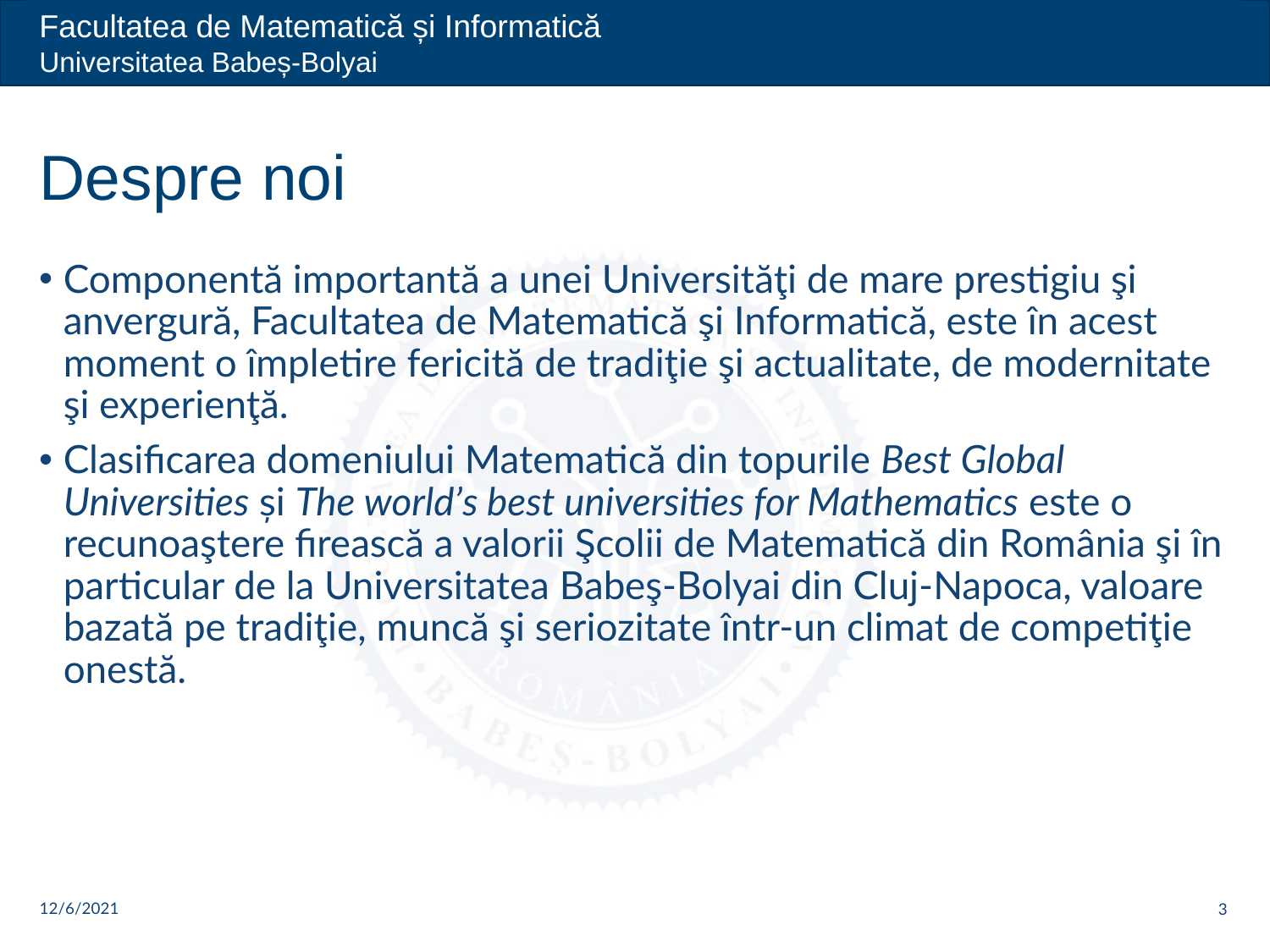

# Despre noi
Componentă importantă a unei Universităţi de mare prestigiu şi anvergură, Facultatea de Matematică şi Informatică, este în acest moment o împletire fericită de tradiţie şi actualitate, de modernitate şi experienţă.
Clasificarea domeniului Matematică din topurile Best Global Universities și The world’s best universities for Mathematics este o recunoaştere firească a valorii Şcolii de Matematică din România şi în particular de la Universitatea Babeş-Bolyai din Cluj-Napoca, valoare bazată pe tradiţie, muncă şi seriozitate într-un climat de competiţie onestă.

12/6/2021
3